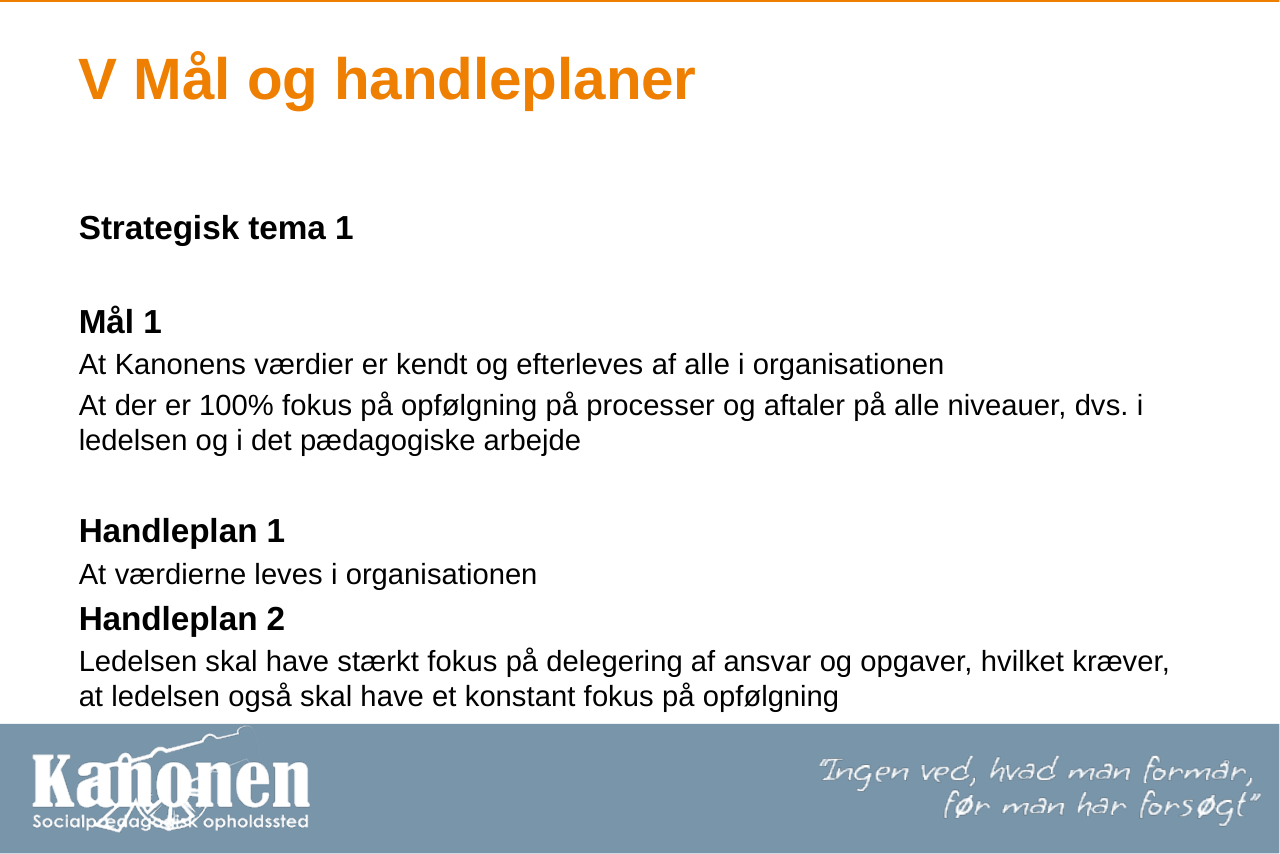

# V Mål og handleplaner
Strategisk tema 1

Mål 1
At Kanonens værdier er kendt og efterleves af alle i organisationen
At der er 100% fokus på opfølgning på processer og aftaler på alle niveauer, dvs. i ledelsen og i det pædagogiske arbejde

Handleplan 1
At værdierne leves i organisationen
Handleplan 2
Ledelsen skal have stærkt fokus på delegering af ansvar og opgaver, hvilket kræver, at ledelsen også skal have et konstant fokus på opfølgning